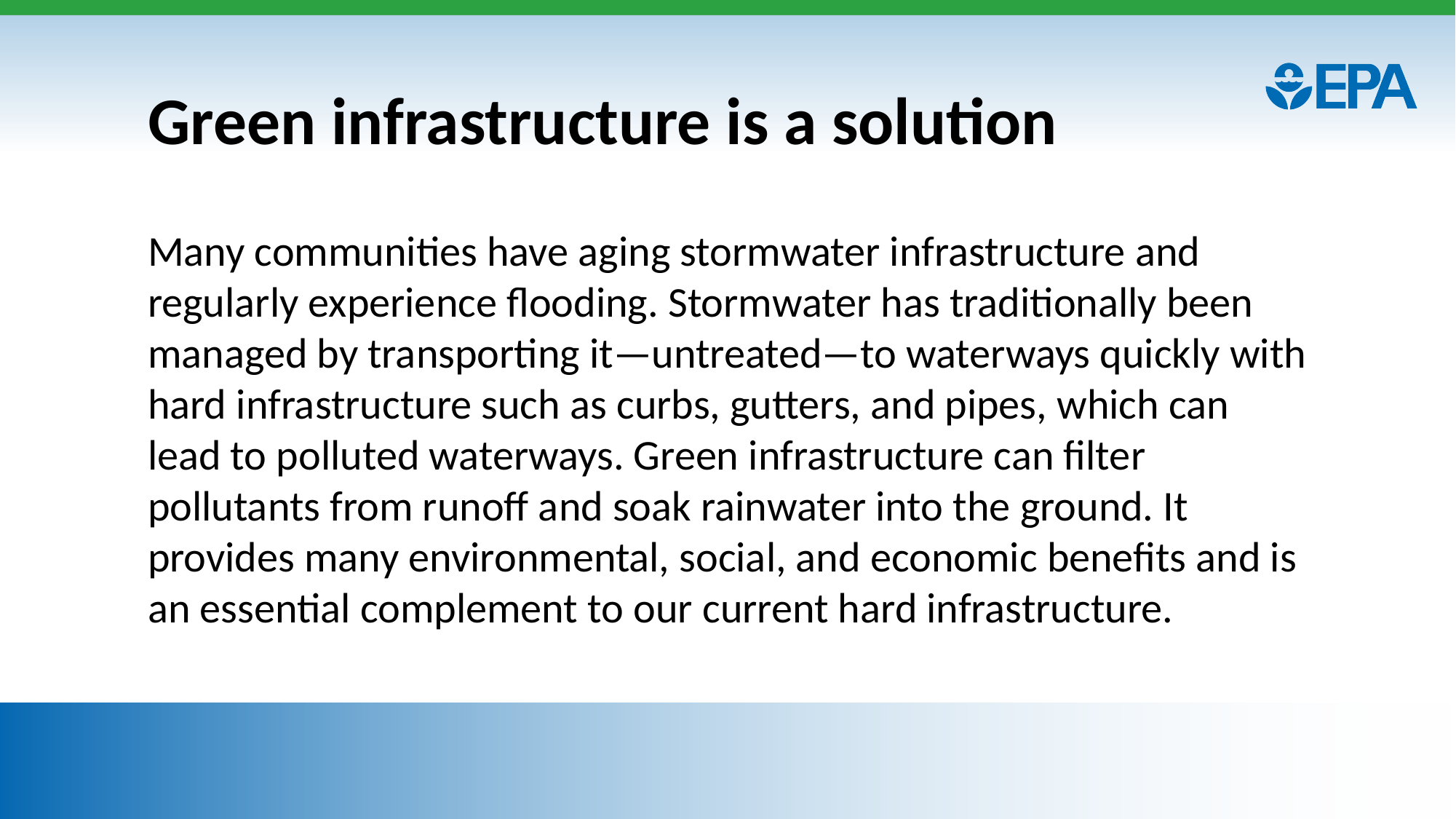

# Green infrastructure is a solution
Many communities have aging stormwater infrastructure and regularly experience flooding. Stormwater has traditionally been managed by transporting it—untreated—to waterways quickly with hard infrastructure such as curbs, gutters, and pipes, which can lead to polluted waterways. Green infrastructure can filter pollutants from runoff and soak rainwater into the ground. It provides many environmental, social, and economic benefits and is an essential complement to our current hard infrastructure.